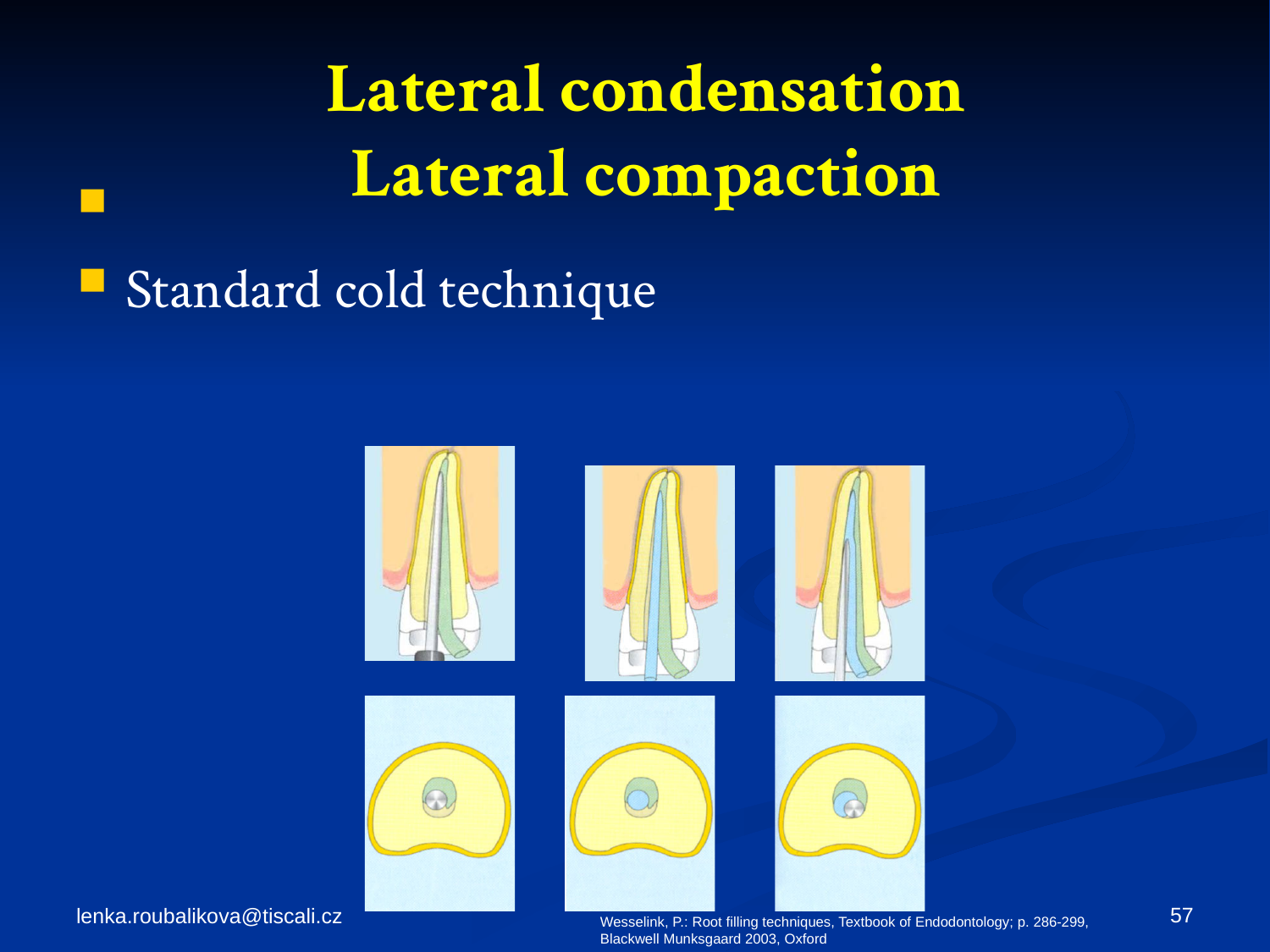

# Lateral condensation Lateral compaction

Standard cold technique

57
lenka.roubalikova@tiscali.cz
	Wesselink, P.: Root filling techniques, Textbook of Endodontology; p. 286-299,
	Blackwell Munksgaard 2003, Oxford